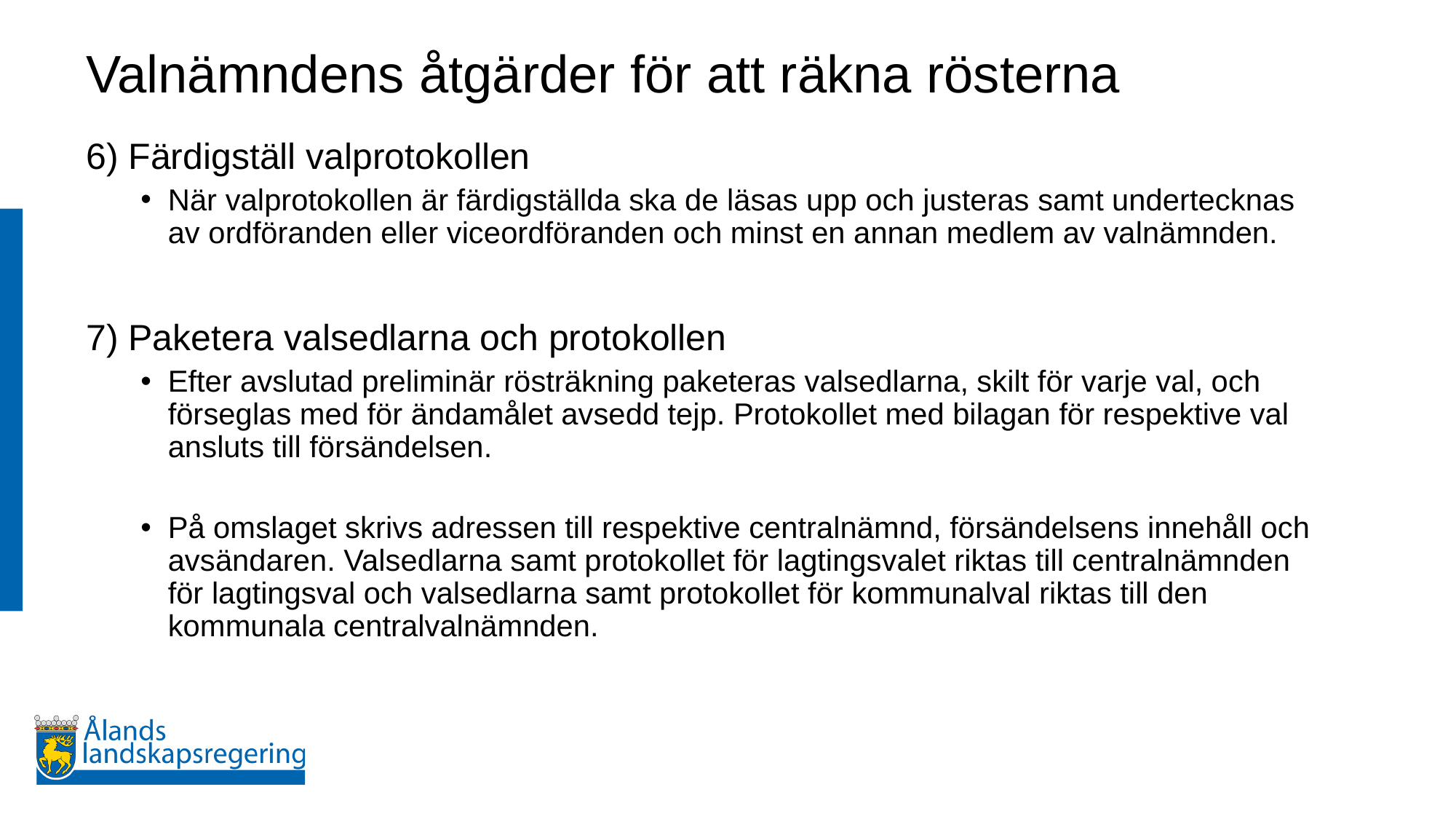

# Valnämndens åtgärder för att räkna rösterna
6) Färdigställ valprotokollen
När valprotokollen är färdigställda ska de läsas upp och justeras samt undertecknas av ordföranden eller viceordföranden och minst en annan medlem av valnämnden.

7) Paketera valsedlarna och protokollen
Efter avslutad preliminär rösträkning paketeras valsedlarna, skilt för varje val, och förseglas med för ändamålet avsedd tejp. Protokollet med bilagan för respektive val ansluts till försändelsen.

På omslaget skrivs adressen till respektive centralnämnd, försändelsens innehåll och avsändaren. Valsedlarna samt protokollet för lagtingsvalet riktas till centralnämnden för lagtingsval och valsedlarna samt protokollet för kommunalval riktas till den kommunala centralvalnämnden.